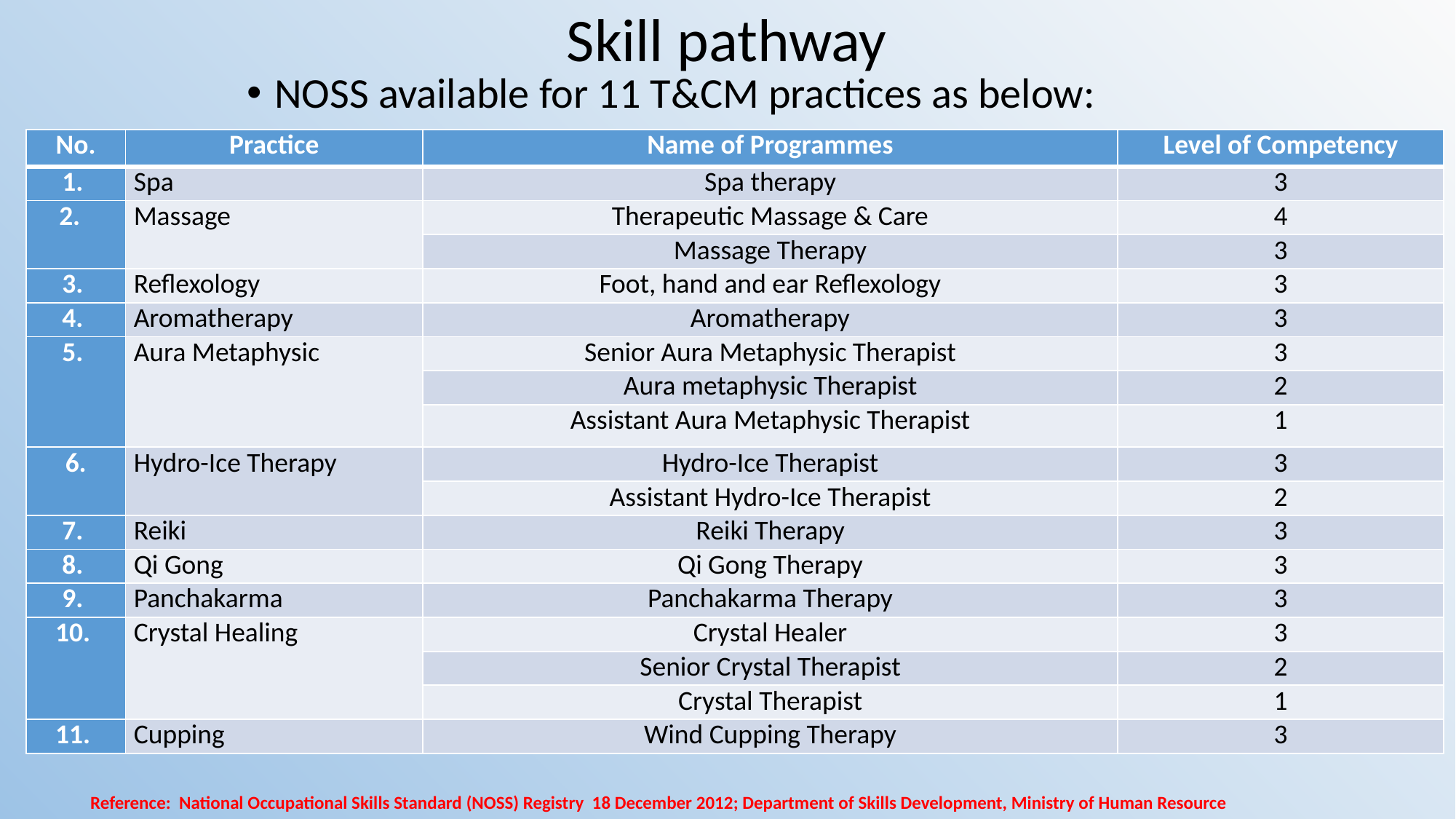

# Skill pathway
NOSS available for 11 T&CM practices as below:

| No. | Practice | Name of Programmes | Level of Competency |
| --- | --- | --- | --- |
| 1. | Spa | Spa therapy | 3 |
| 2. | Massage | Therapeutic Massage & Care | 4 |
|  |  | Massage Therapy | 3 |
| 3. | Reflexology | Foot, hand and ear Reflexology | 3 |
| 4. | Aromatherapy | Aromatherapy | 3 |
| 5. | Aura Metaphysic | Senior Aura Metaphysic Therapist | 3 |
|  |  | Aura metaphysic Therapist | 2 |
|  |  | Assistant Aura Metaphysic Therapist | 1 |
| 6. | Hydro-Ice Therapy | Hydro-Ice Therapist | 3 |
|  |  | Assistant Hydro-Ice Therapist | 2 |
| 7. | Reiki | Reiki Therapy | 3 |
| 8. | Qi Gong | Qi Gong Therapy | 3 |
| 9. | Panchakarma | Panchakarma Therapy | 3 |
| 10. | Crystal Healing | Crystal Healer | 3 |
|  |  | Senior Crystal Therapist | 2 |
|  |  | Crystal Therapist | 1 |
| 11. | Cupping | Wind Cupping Therapy | 3 |
Reference:  National Occupational Skills Standard (NOSS) Registry  18 December 2012; Department of Skills Development, Ministry of Human Resource